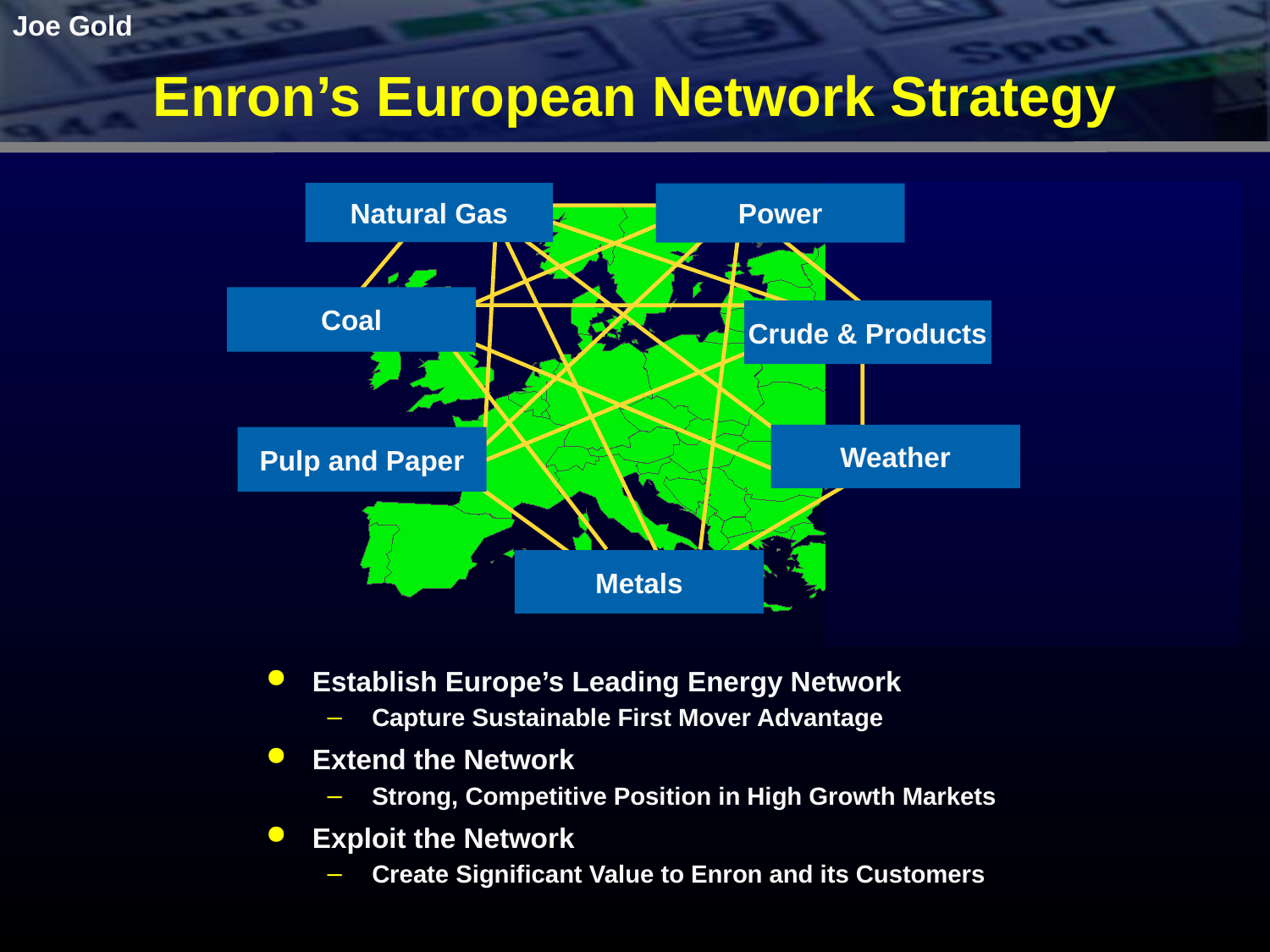

Joe Gold
# Enron’s European Network Strategy

Natural Gas
Power

Coal

Crude & Products

Weather

Pulp and Paper

Metals

Establish Europe’s Leading Energy Network
 Capture Sustainable First Mover Advantage
Extend the Network
 Strong, Competitive Position in High Growth Markets
Exploit the Network
 Create Significant Value to Enron and its Customers